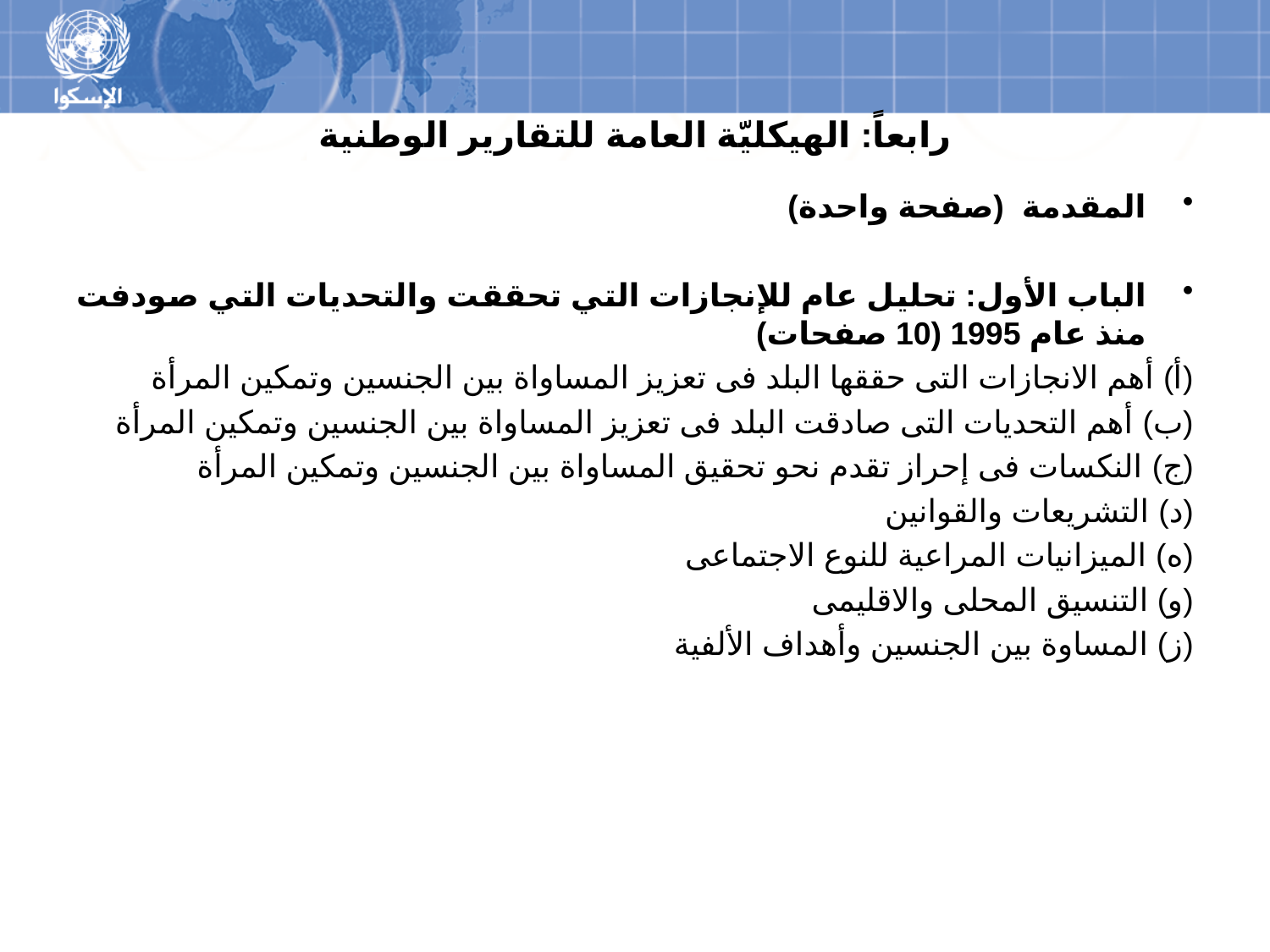

# رابعاً: الهيكليّة العامة للتقارير الوطنية
المقدمة  (صفحة واحدة)

الباب الأول: تحليل عام للإنجازات التي تحققت والتحديات التي صودفت منذ عام 1995 (10 صفحات)
(أ) أهم الانجازات التى حققها البلد فى تعزيز المساواة بين الجنسين وتمكين المرأة
(ب) أهم التحديات التى صادقت البلد فى تعزيز المساواة بين الجنسين وتمكين المرأة
(ج) النكسات فى إحراز تقدم نحو تحقيق المساواة بين الجنسين وتمكين المرأة
(د) التشريعات والقوانين
(ه) الميزانيات المراعية للنوع الاجتماعى
(و) التنسيق المحلى والاقليمى
(ز) المساوة بين الجنسين وأهداف الألفية